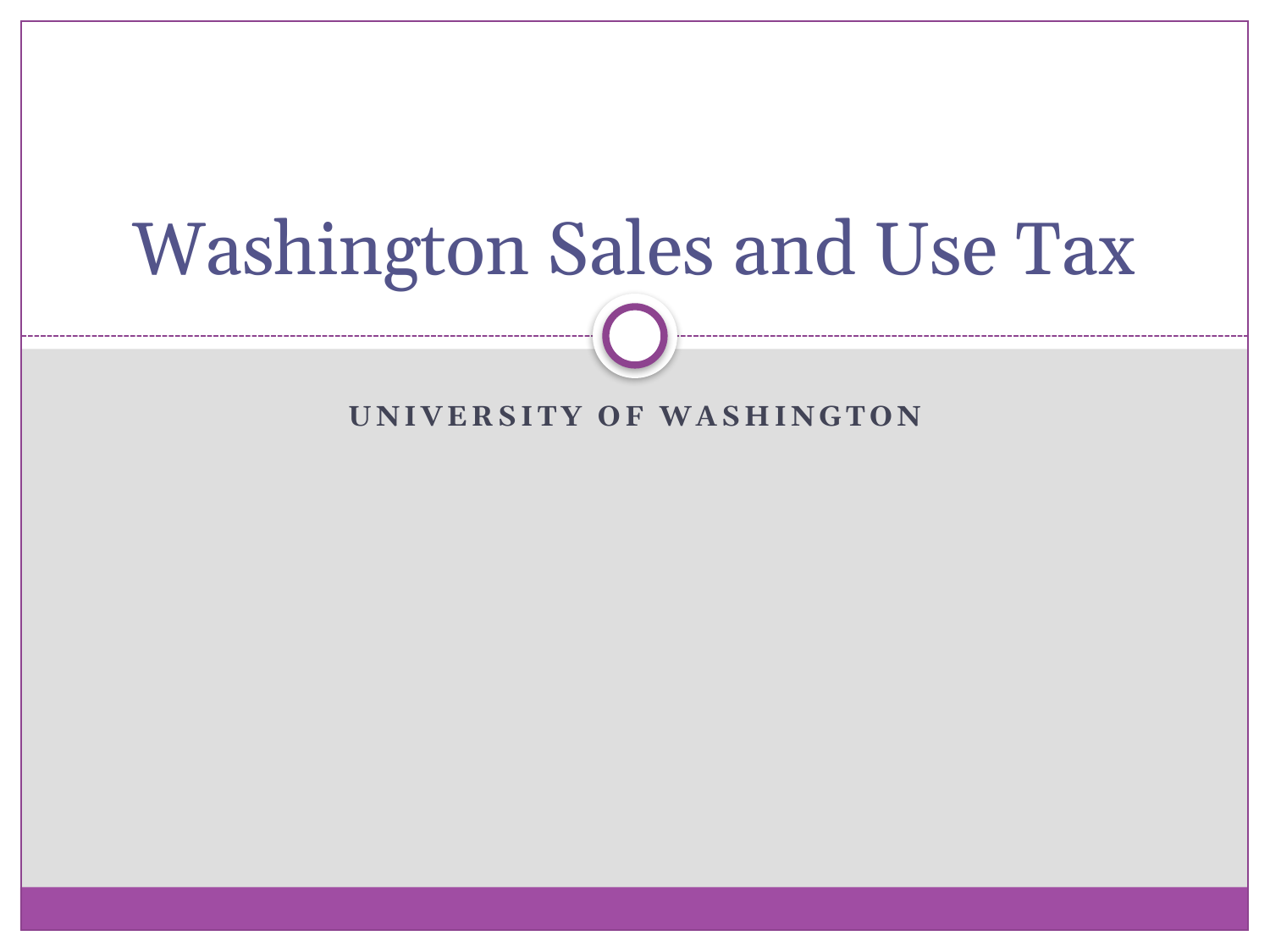

# Washington Sales and Use Tax
University of Washington